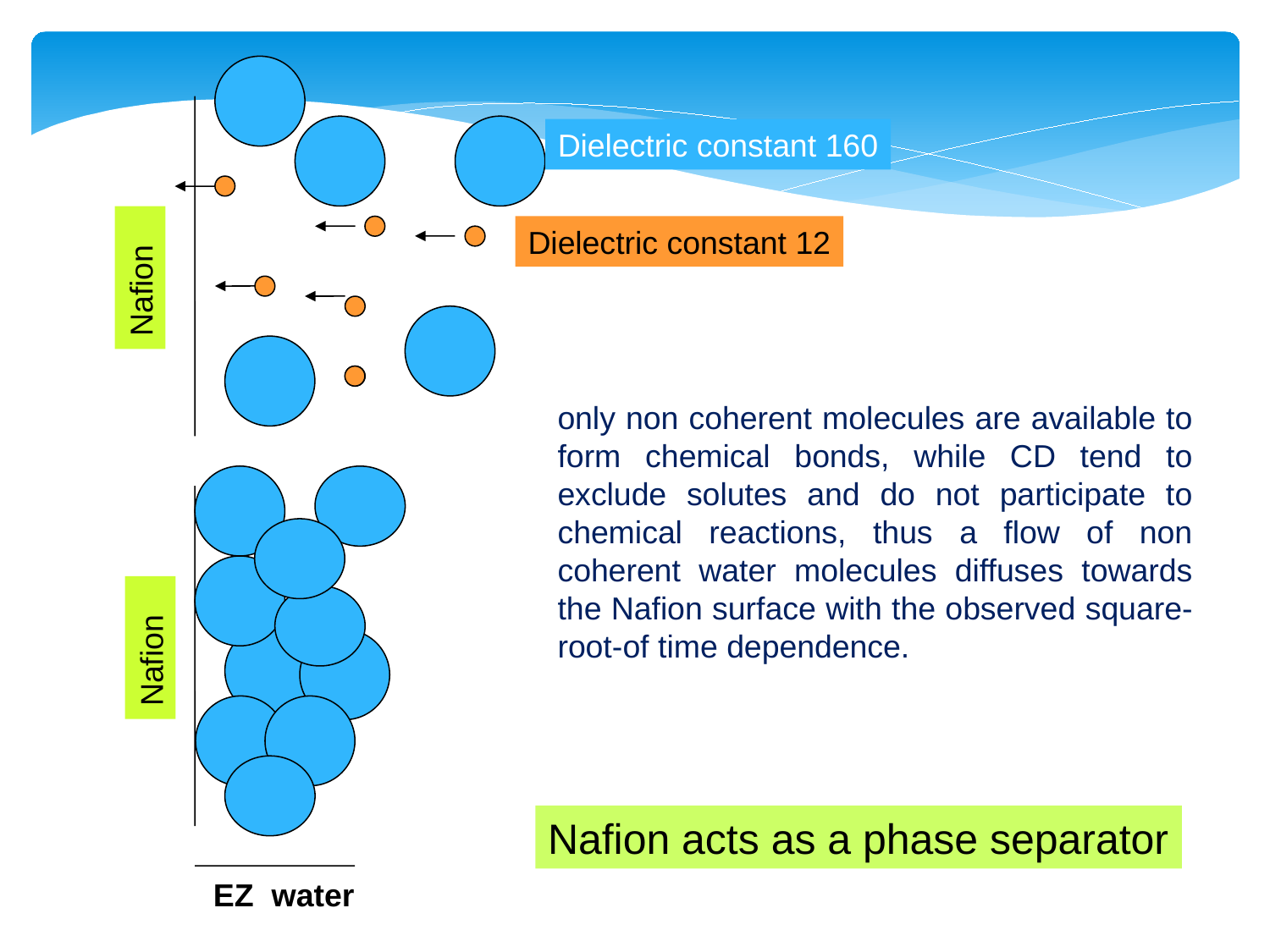

Dielectric constant 160

Dielectric constant 12

Nafion

only non coherent molecules are available to form chemical bonds, while CD tend to exclude solutes and do not participate to chemical reactions, thus a flow of non coherent water molecules diffuses towards the Nafion surface with the observed square-root-of time dependence.

Nafion

Nafion acts as a phase separator

EZ  water